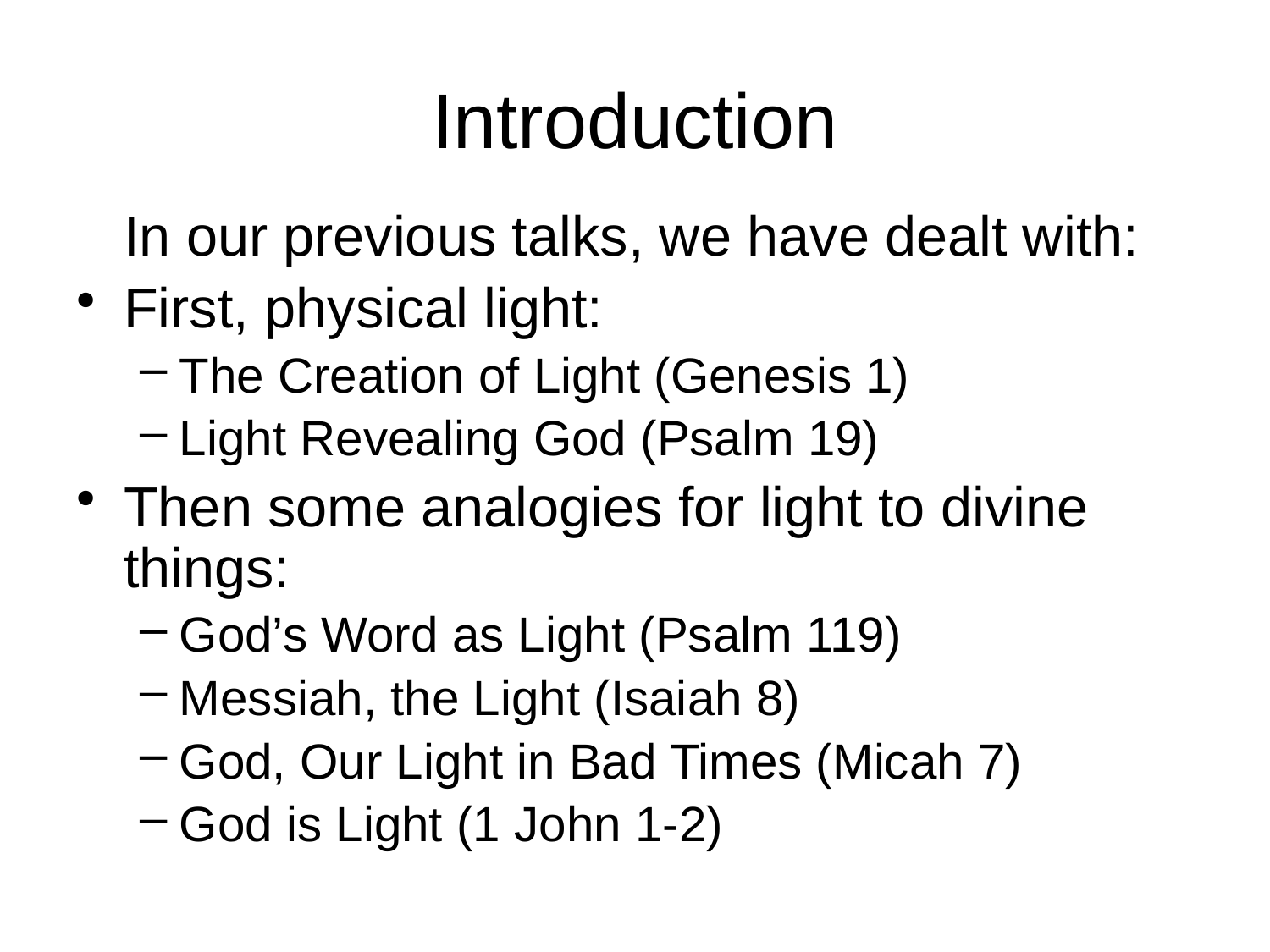

# Introduction
	In our previous talks, we have dealt with:
First, physical light:
The Creation of Light (Genesis 1)
Light Revealing God (Psalm 19)
Then some analogies for light to divine things:
God’s Word as Light (Psalm 119)
Messiah, the Light (Isaiah 8)
God, Our Light in Bad Times (Micah 7)
God is Light (1 John 1-2)